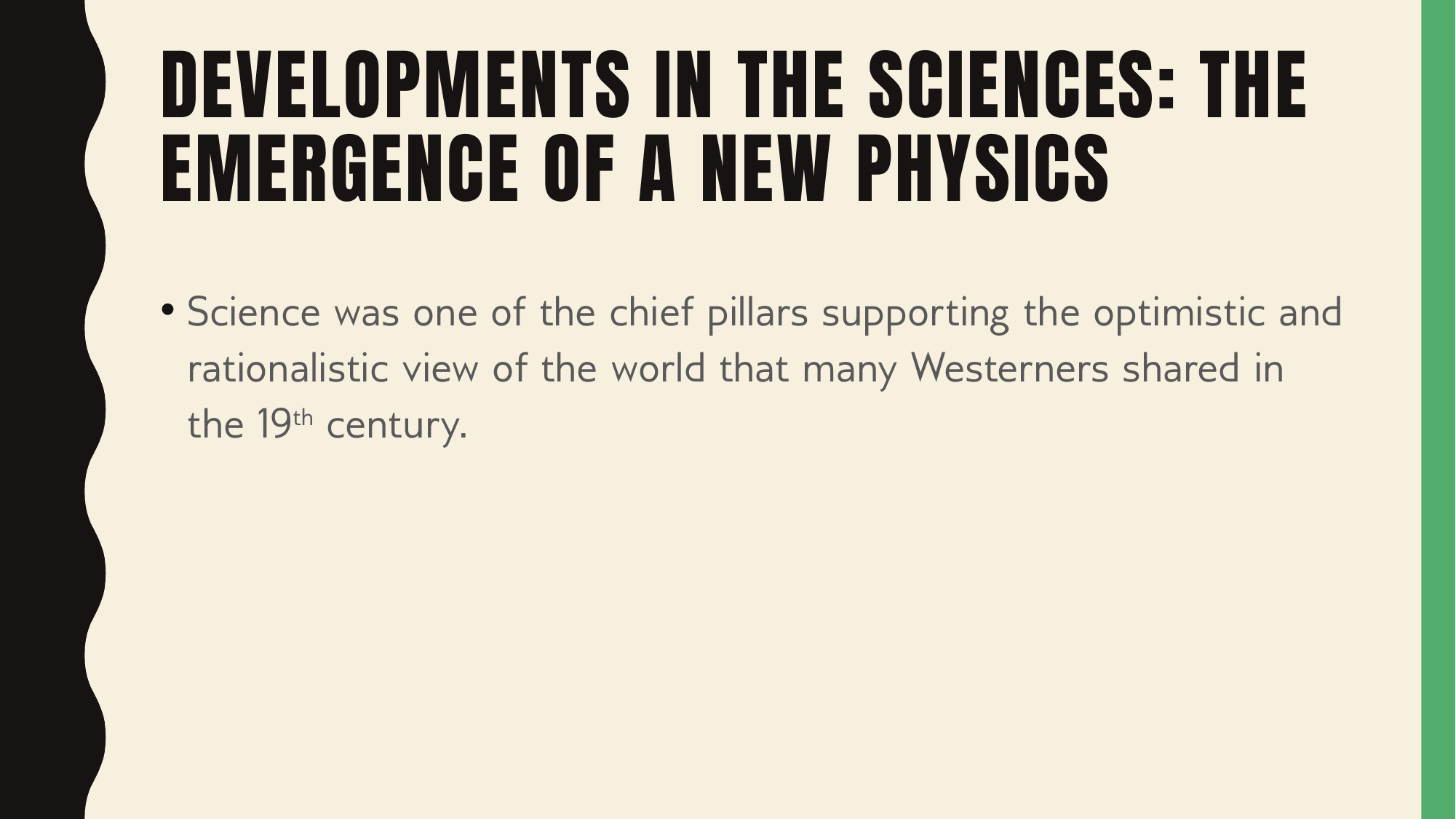

# Developments in the Sciences: The Emergence of a new physics
Science was one of the chief pillars supporting the optimistic and rationalistic view of the world that many Westerners shared in the 19th century.